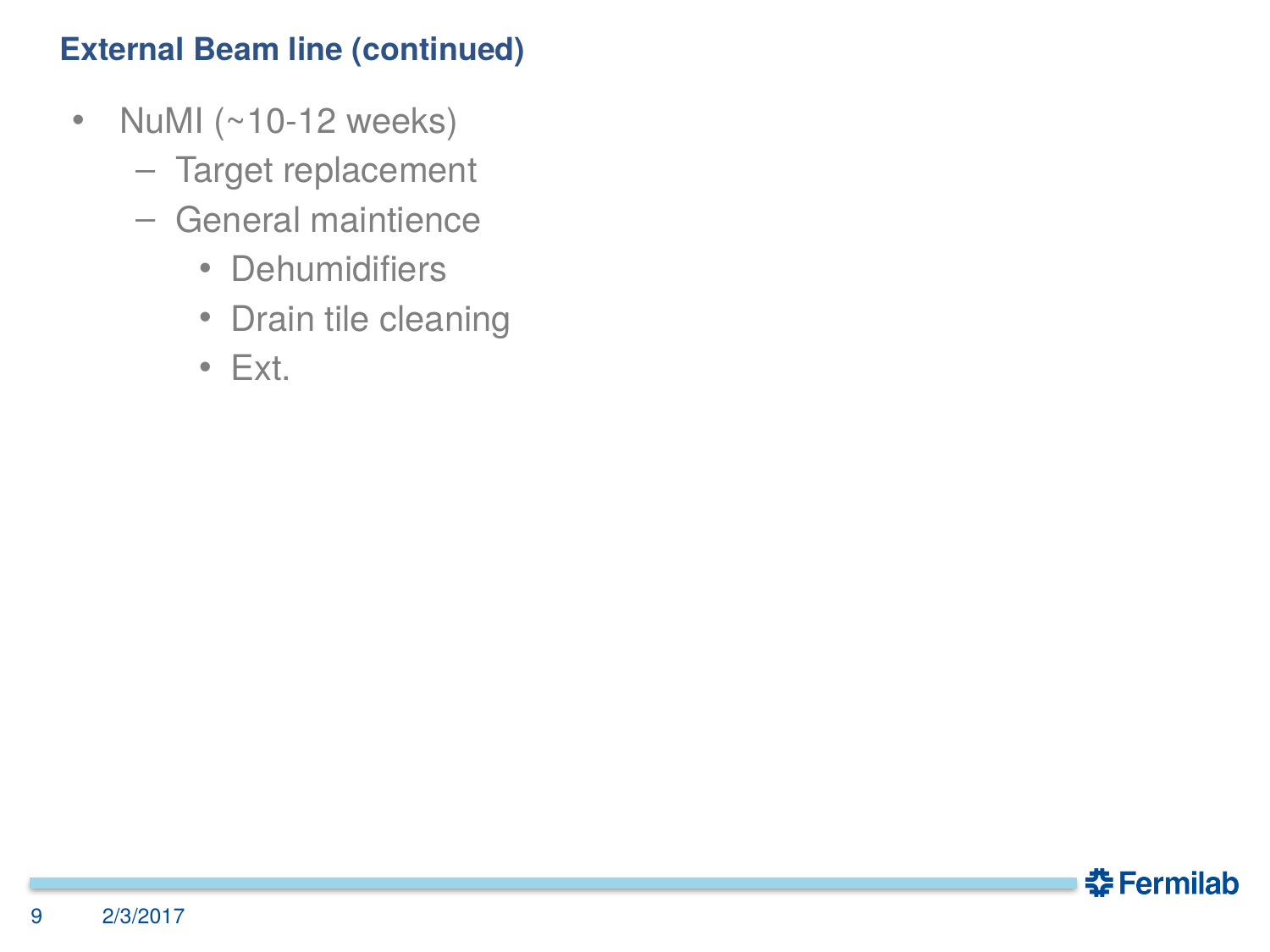

# External Beam line (continued)
NuMI (~10-12 weeks)
Target replacement
General maintience
Dehumidifiers
Drain tile cleaning
Ext.

9
2/3/2017